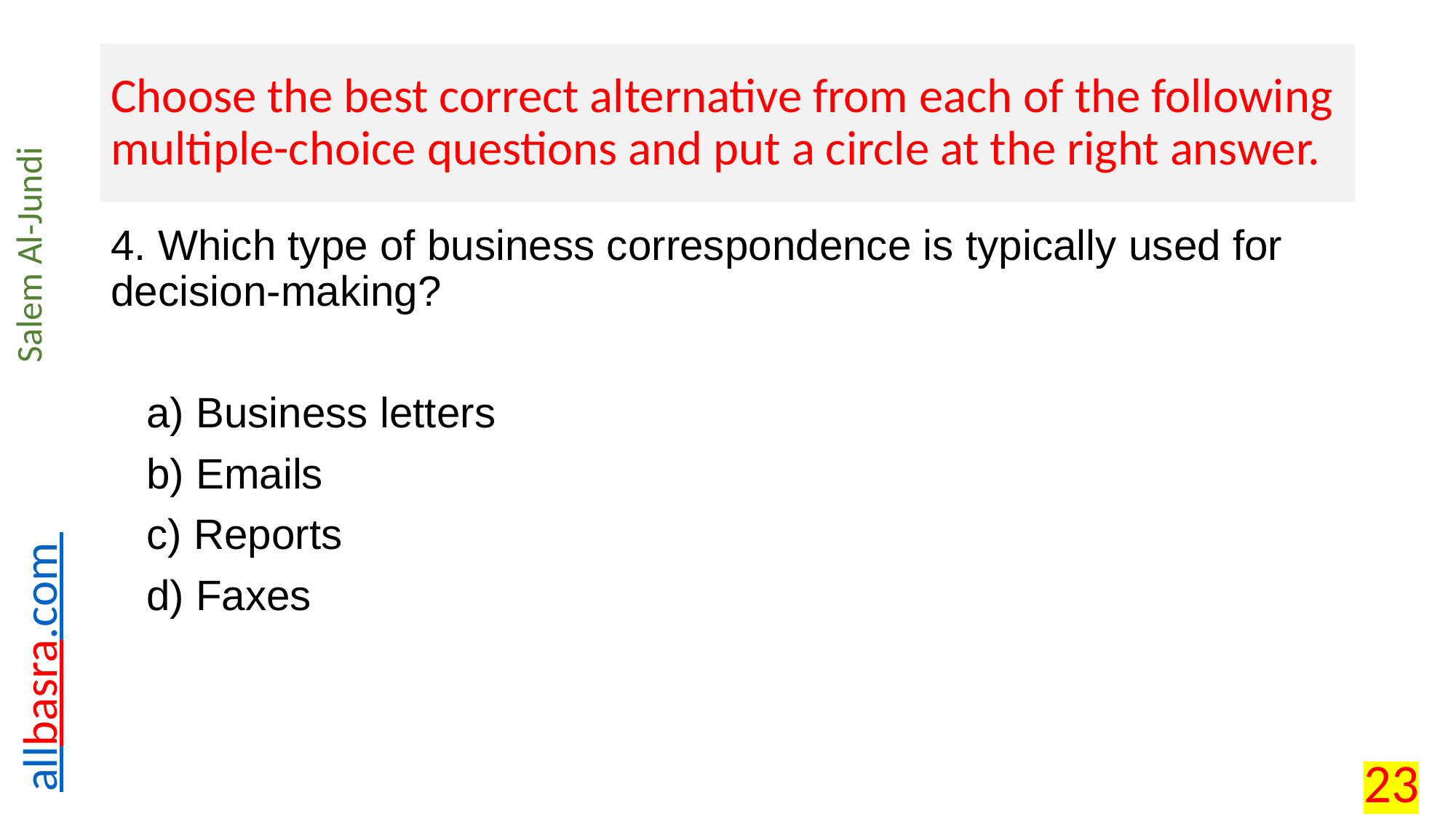

# Choose the best correct alternative from each of the following multiple-choice questions and put a circle at the right answer.
4. Which type of business correspondence is typically used for decision-making?

   a) Business letters
   b) Emails
   c) Reports
   d) Faxes
23